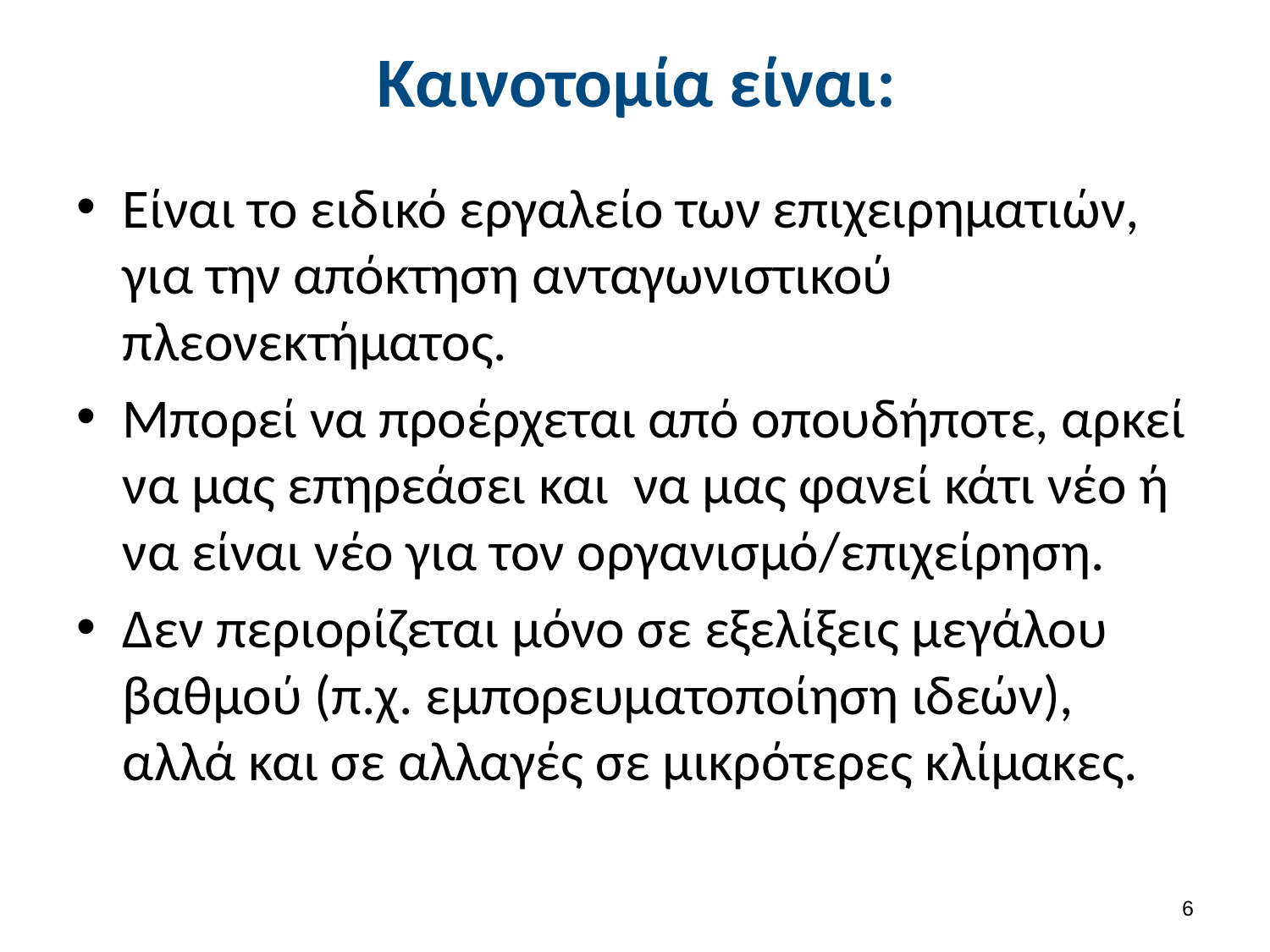

# Καινοτομία είναι:
Είναι το ειδικό εργαλείο των επιχειρηματιών, για την απόκτηση ανταγωνιστικού πλεονεκτήματος.
Μπορεί να προέρχεται από οπουδήποτε, αρκεί να μας επηρεάσει και  να μας φανεί κάτι νέο ή να είναι νέο για τον οργανισμό/επιχείρηση.
Δεν περιορίζεται μόνο σε εξελίξεις μεγάλου βαθμού (π.χ. εμπορευματοποίηση ιδεών), αλλά και σε αλλαγές σε μικρότερες κλίμακες.

6